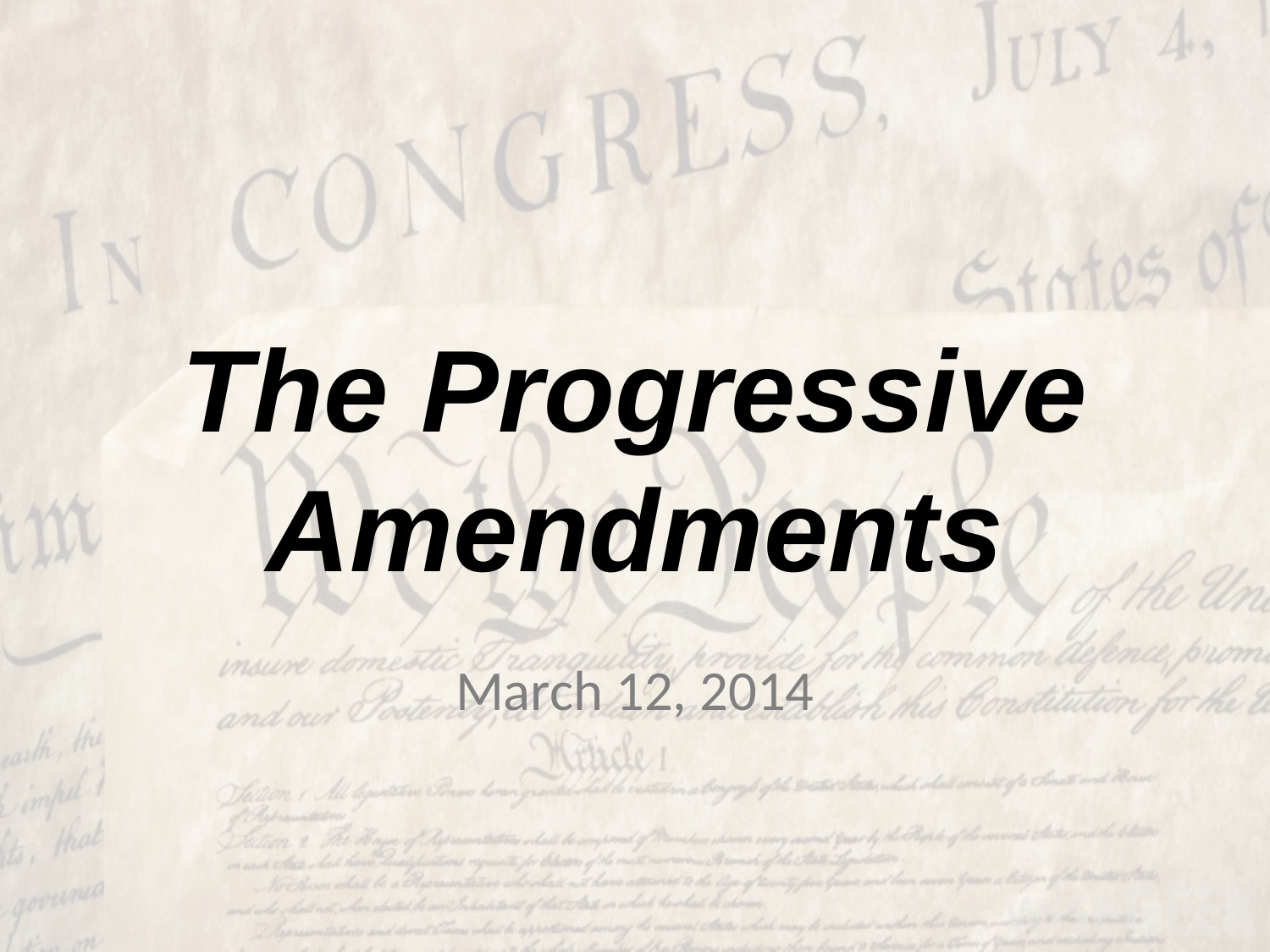

# The Progressive Amendments
March 12, 2014